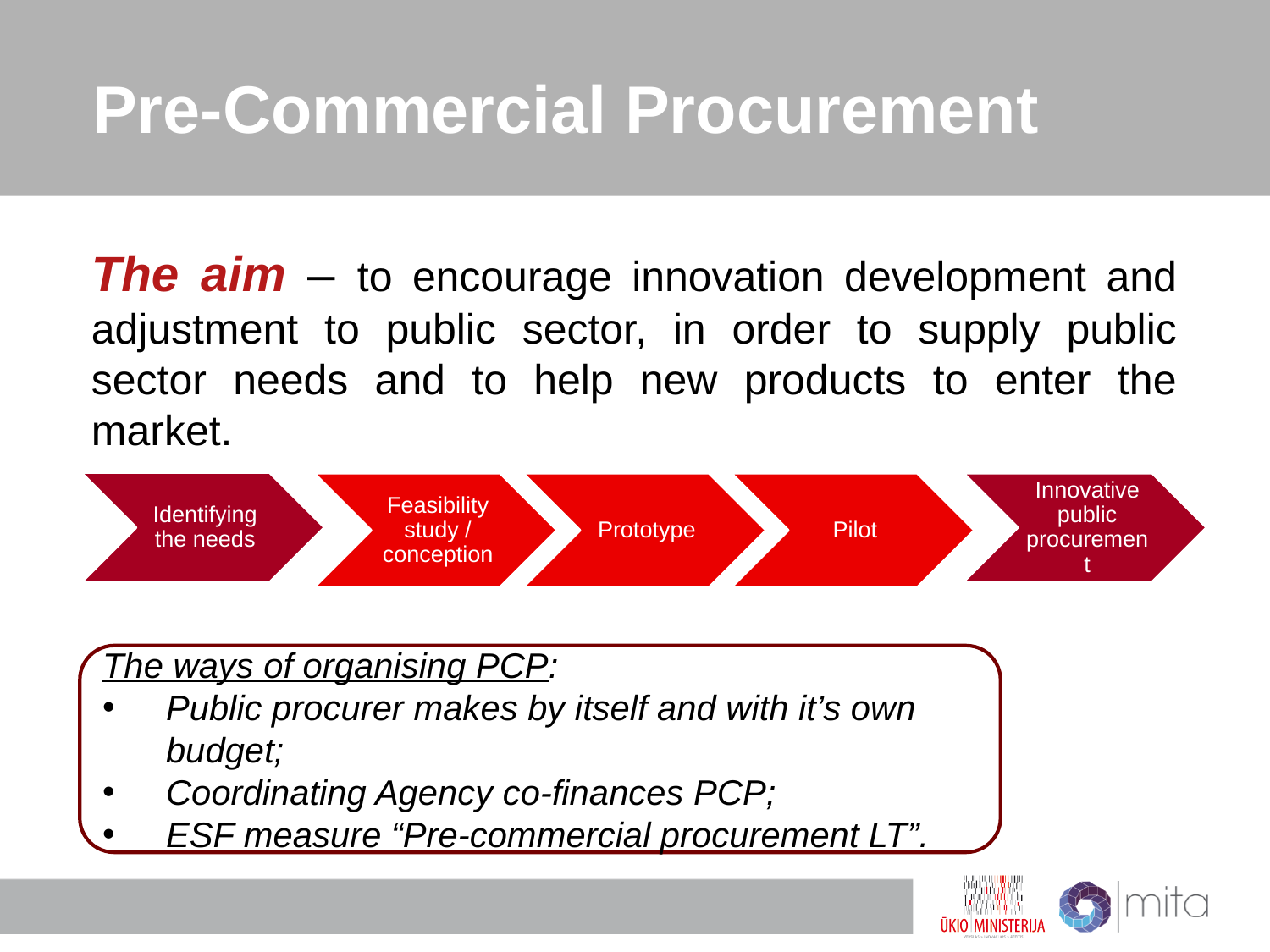

# Pre-Commercial Procurement
The aim – to encourage innovation development and adjustment to public sector, in order to supply public sector needs and to help new products to enter the market.

Identifying the needs
Feasibility study / conception
Prototype
Pilot
Innovative public procurement
The ways of organising PCP:
Public procurer makes by itself and with it’s own budget;
Coordinating Agency co-finances PCP;
ESF measure “Pre-commercial procurement LT”.